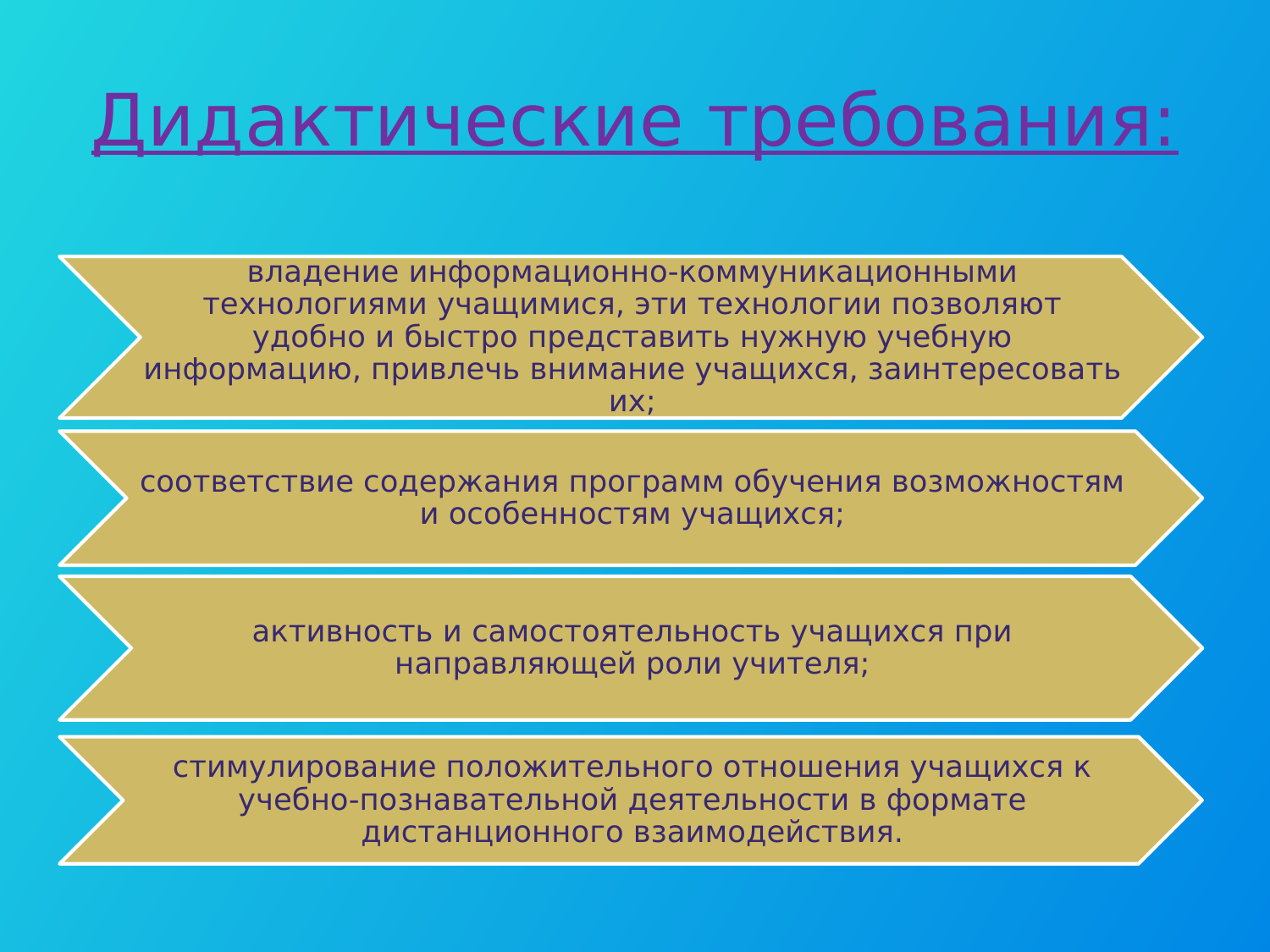

# Дидактические требования:
владение информационно-коммуникационными технологиями учащимися, эти технологии позволяют удобно и быстро представить нужную учебную информацию, привлечь внимание учащихся, заинтересовать их;
соответствие содержания программ обучения возможностям и особенностям учащихся;
активность и самостоятельность учащихся при направляющей роли учителя;
стимулирование положительного отношения учащихся к учебно-познавательной деятельности в формате дистанционного взаимодействия.